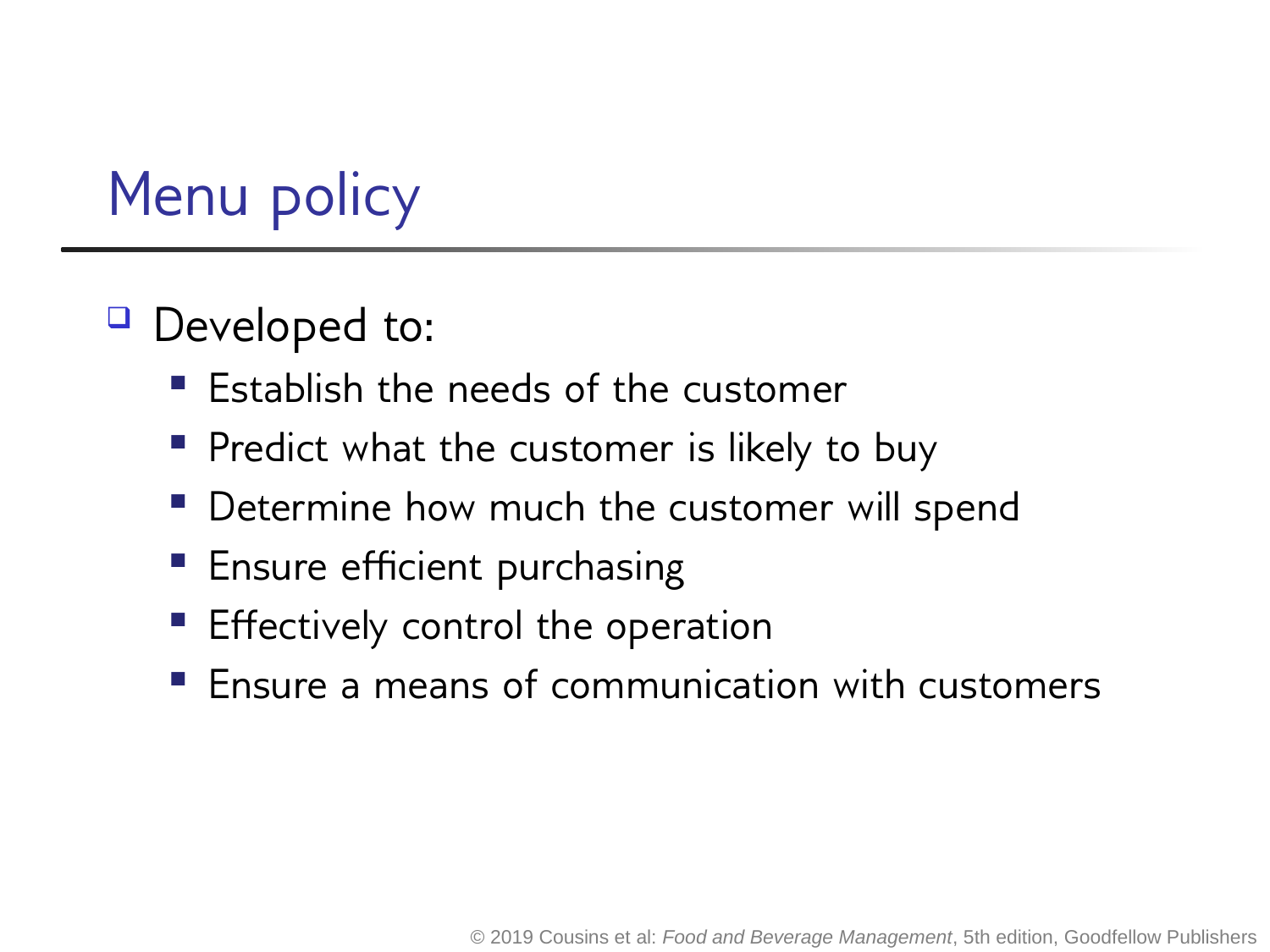

# Menu policy
Developed to:
Establish the needs of the customer
Predict what the customer is likely to buy
Determine how much the customer will spend
Ensure efficient purchasing
Effectively control the operation
Ensure a means of communication with customers